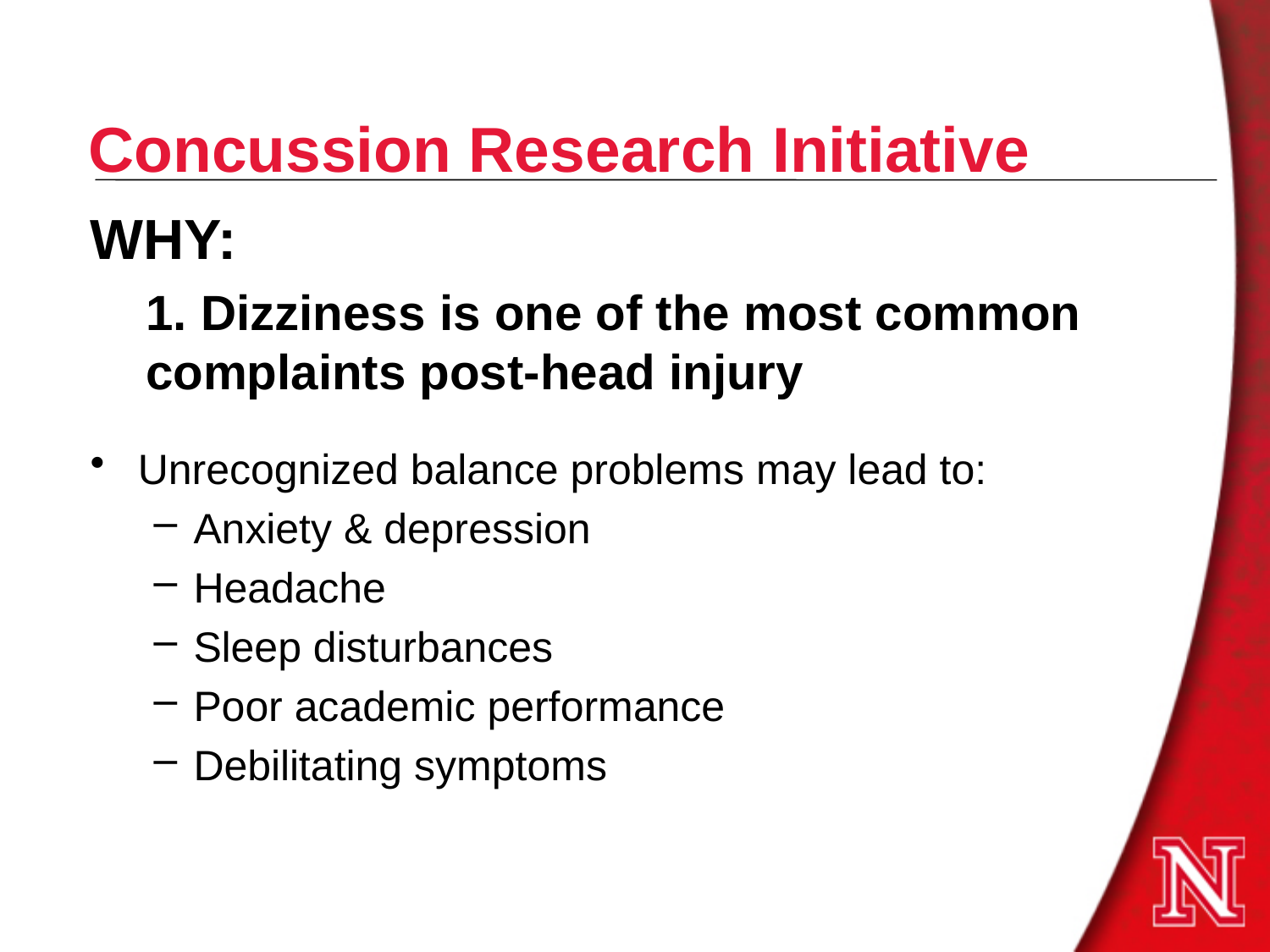

# Concussion Research Initiative
WHY:
1. Dizziness is one of the most common 	  complaints post-head injury

Unrecognized balance problems may lead to:
Anxiety & depression
Headache
Sleep disturbances
Poor academic performance
Debilitating symptoms